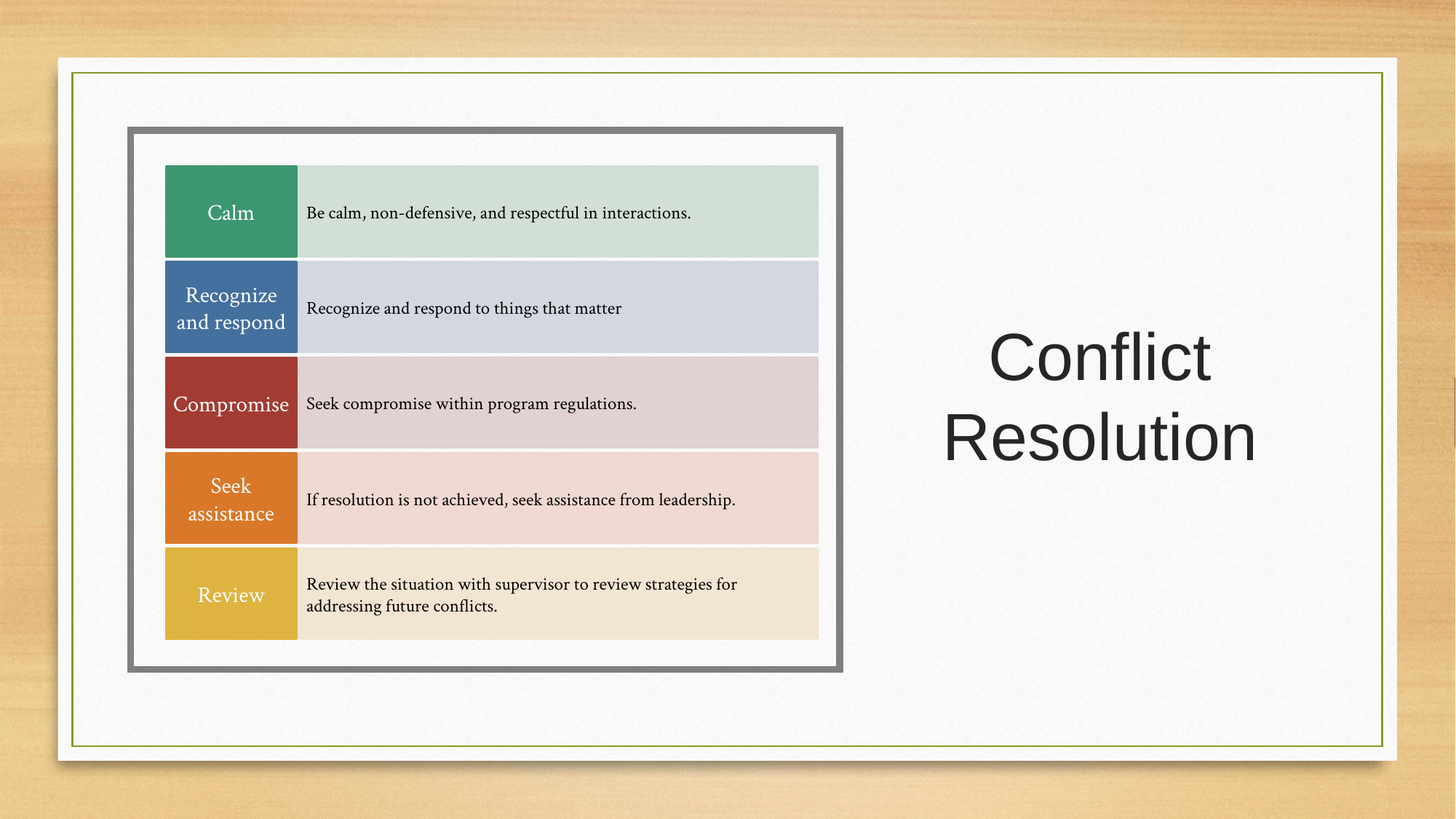

# Conflict Resolution

Be calm, non-defensive, and respectful in interactions.
Calm
Recognize and respond to things that matter
Recognize and respond
Seek compromise within program regulations.
Compromise
If resolution is not achieved, seek assistance from leadership.
Seek assistance
Review the situation with supervisor to review strategies for addressing future conflicts.
Review